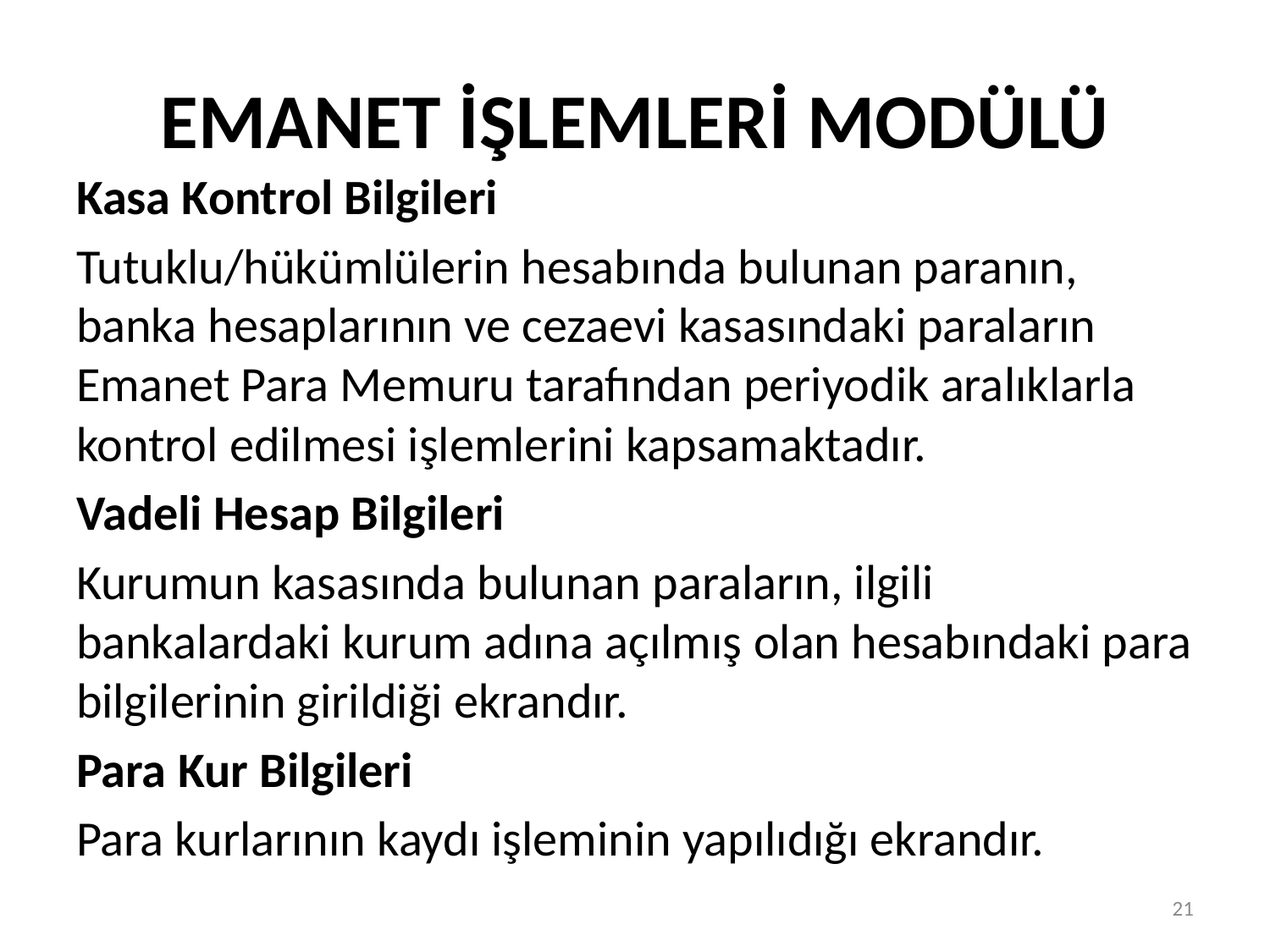

# EMANET İŞLEMLERİ MODÜLÜ
Kasa Kontrol Bilgileri
Tutuklu/hükümlülerin hesabında bulunan paranın, banka hesaplarının ve cezaevi kasasındaki paraların Emanet Para Memuru tarafından periyodik aralıklarla kontrol edilmesi işlemlerini kapsamaktadır.
Vadeli Hesap Bilgileri
Kurumun kasasında bulunan paraların, ilgili bankalardaki kurum adına açılmış olan hesabındaki para bilgilerinin girildiği ekrandır.
Para Kur Bilgileri
Para kurlarının kaydı işleminin yapılıdığı ekrandır.
21